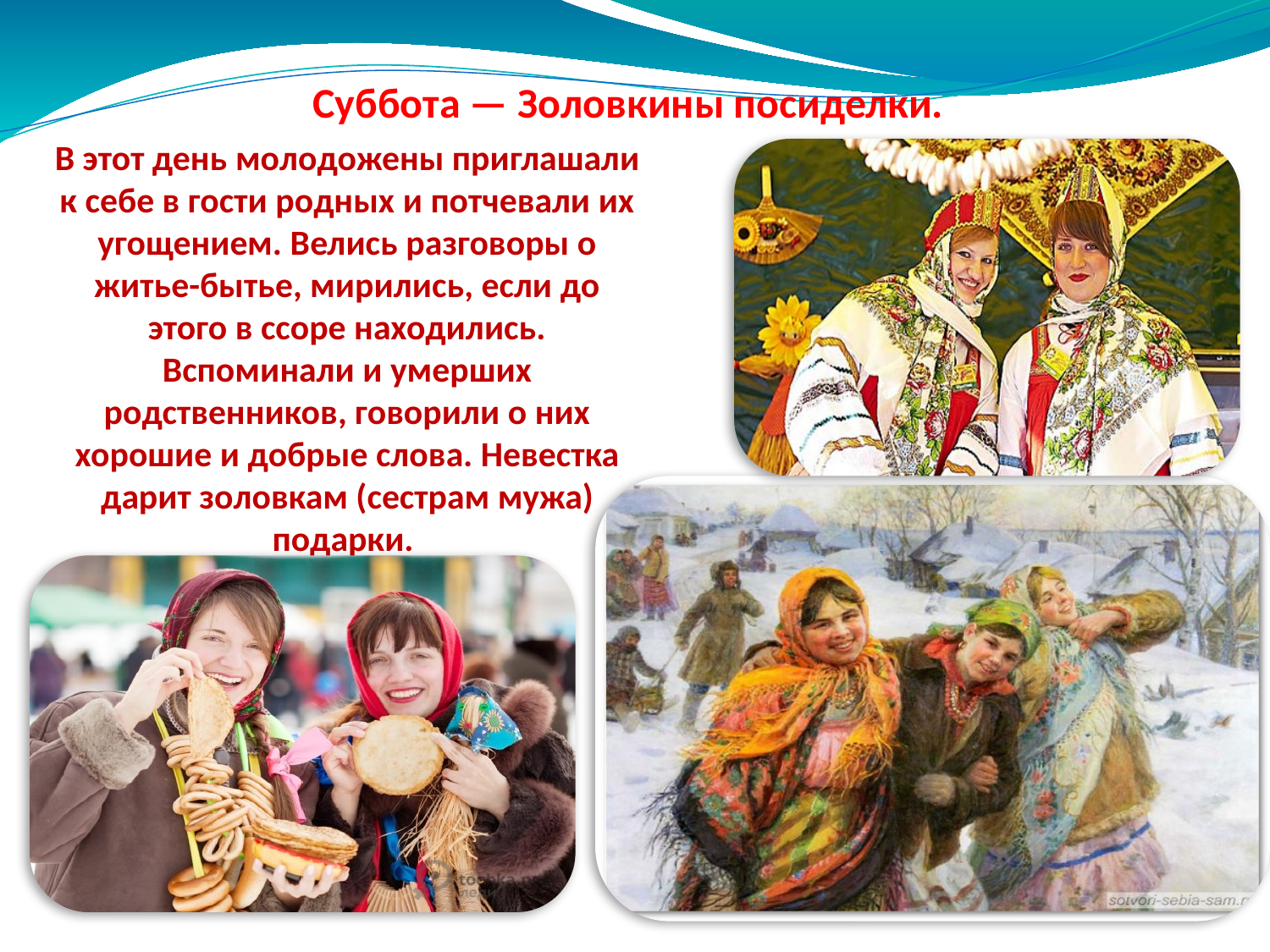

Суббота — Золовкины посиделки.
В этот день молодожены приглашали к себе в гости родных и потчевали их угощением. Велись разговоры о житье-бытье, мирились, если до этого в ссоре находились. Вспоминали и умерших родственников, говорили о них хорошие и добрые слова. Невестка дарит золовкам (сестрам мужа) подарки.